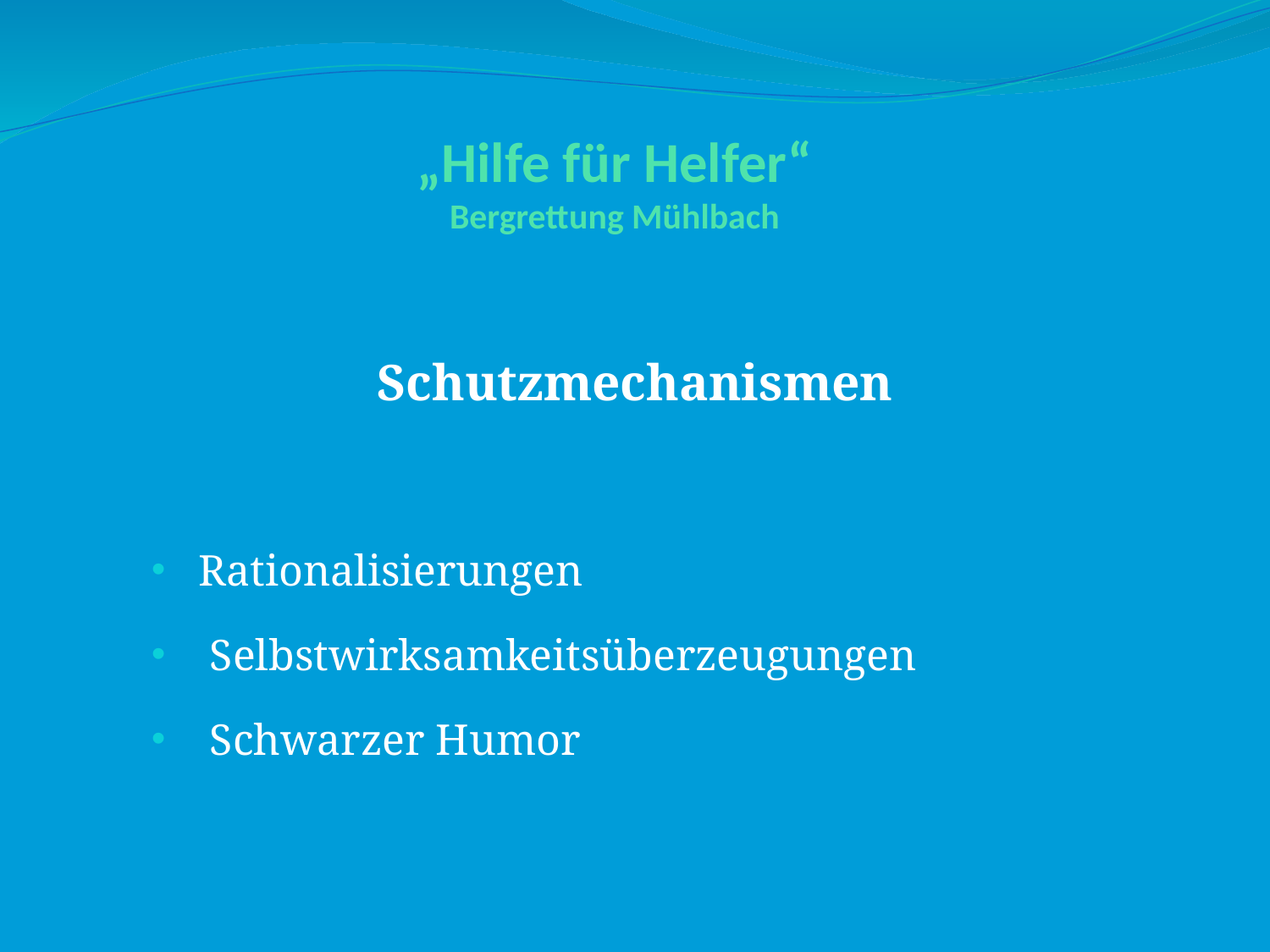

# „Hilfe für Helfer“ Bergrettung Mühlbach
Schutzmechanismen

Rationalisierungen
 Selbstwirksamkeitsüberzeugungen
 Schwarzer Humor